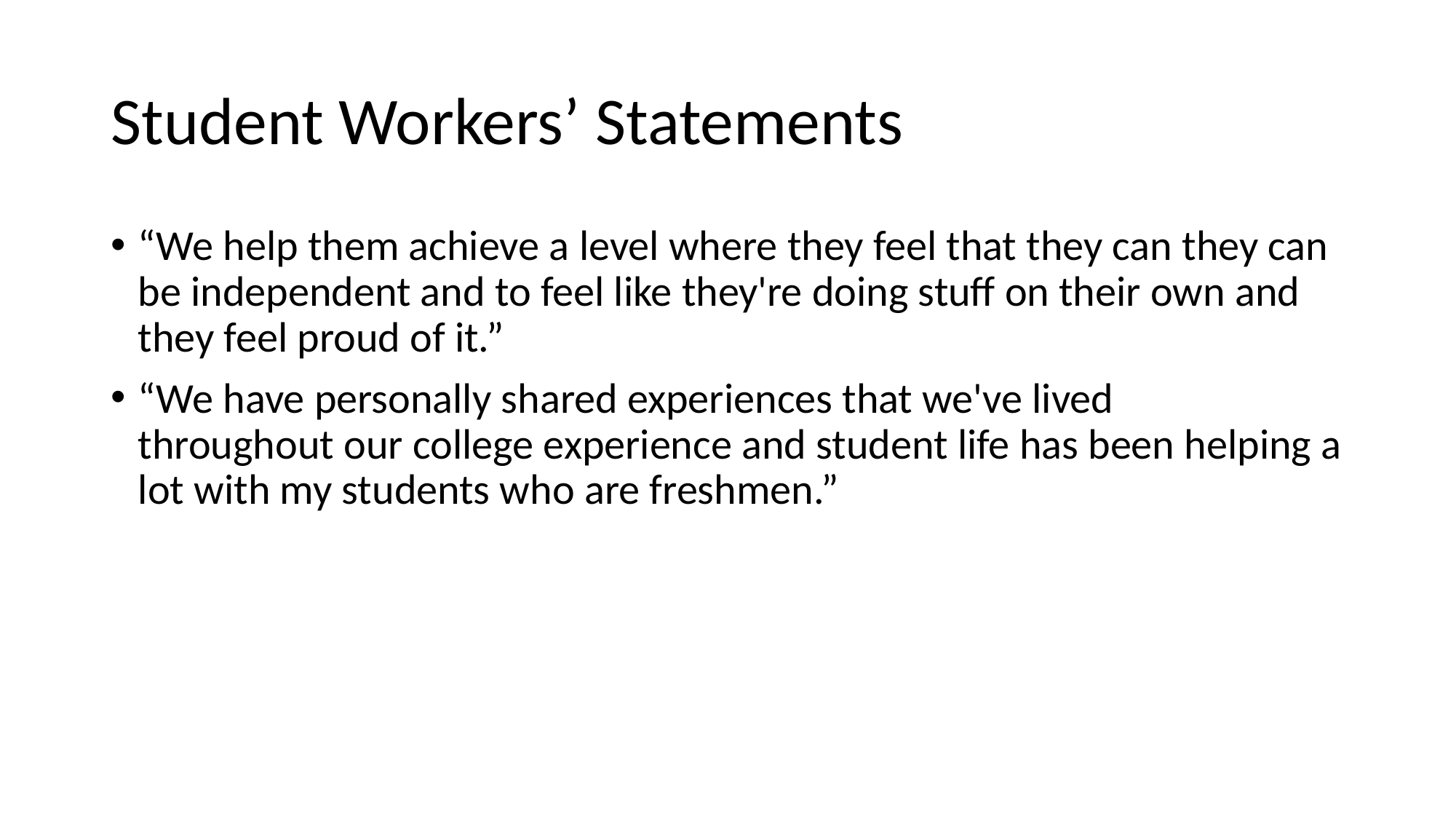

# Student Workers’ Statements
“We help them achieve a level where they feel that they can they can be independent and to feel like they're doing stuff on their own and they feel proud of it.”
“We have personally shared experiences that we've lived throughout our college experience and student life has been helping a lot with my students who are freshmen.”